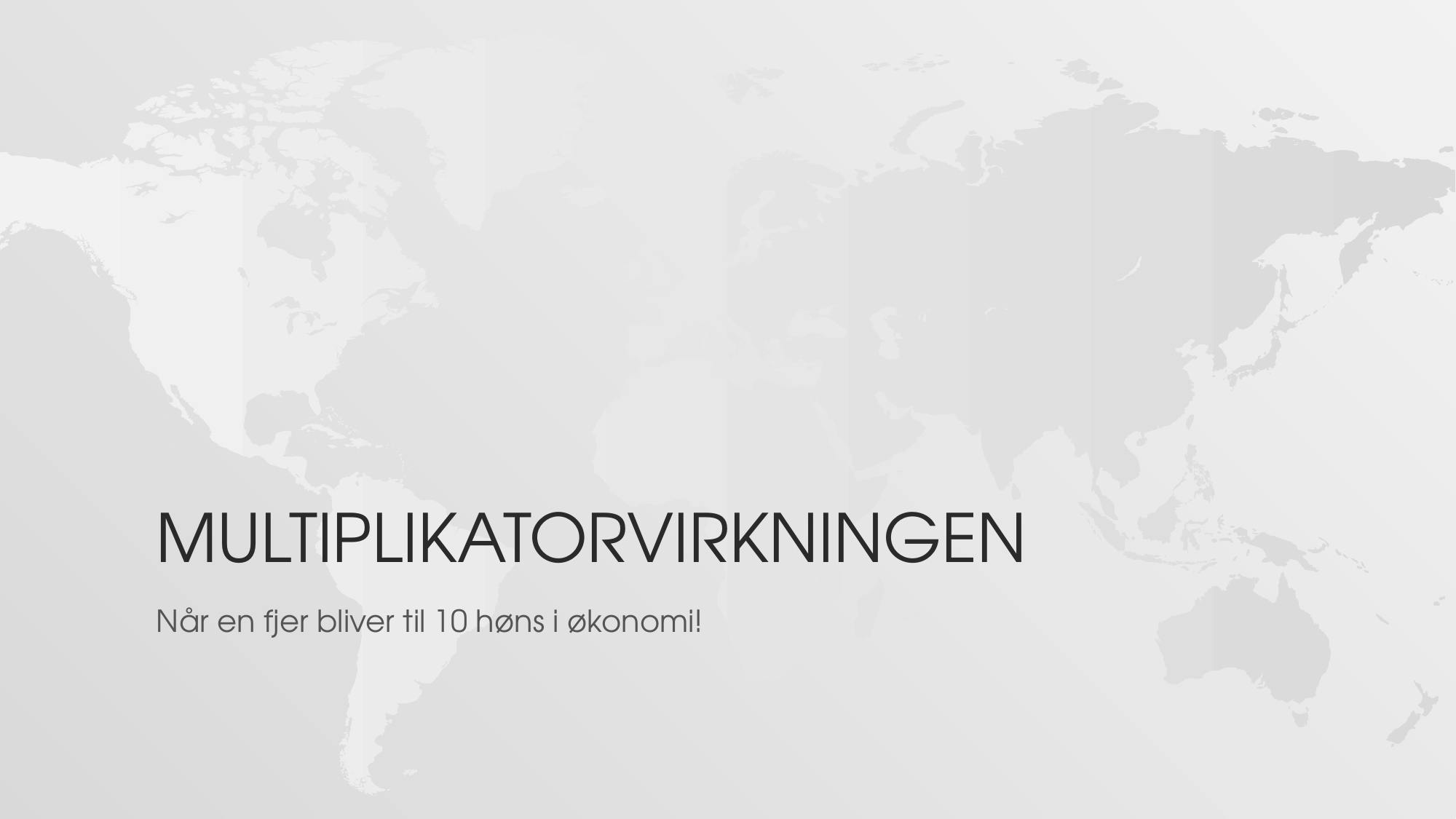

# Multiplikatorvirkningen
Når en fjer bliver til 10 høns i økonomi!